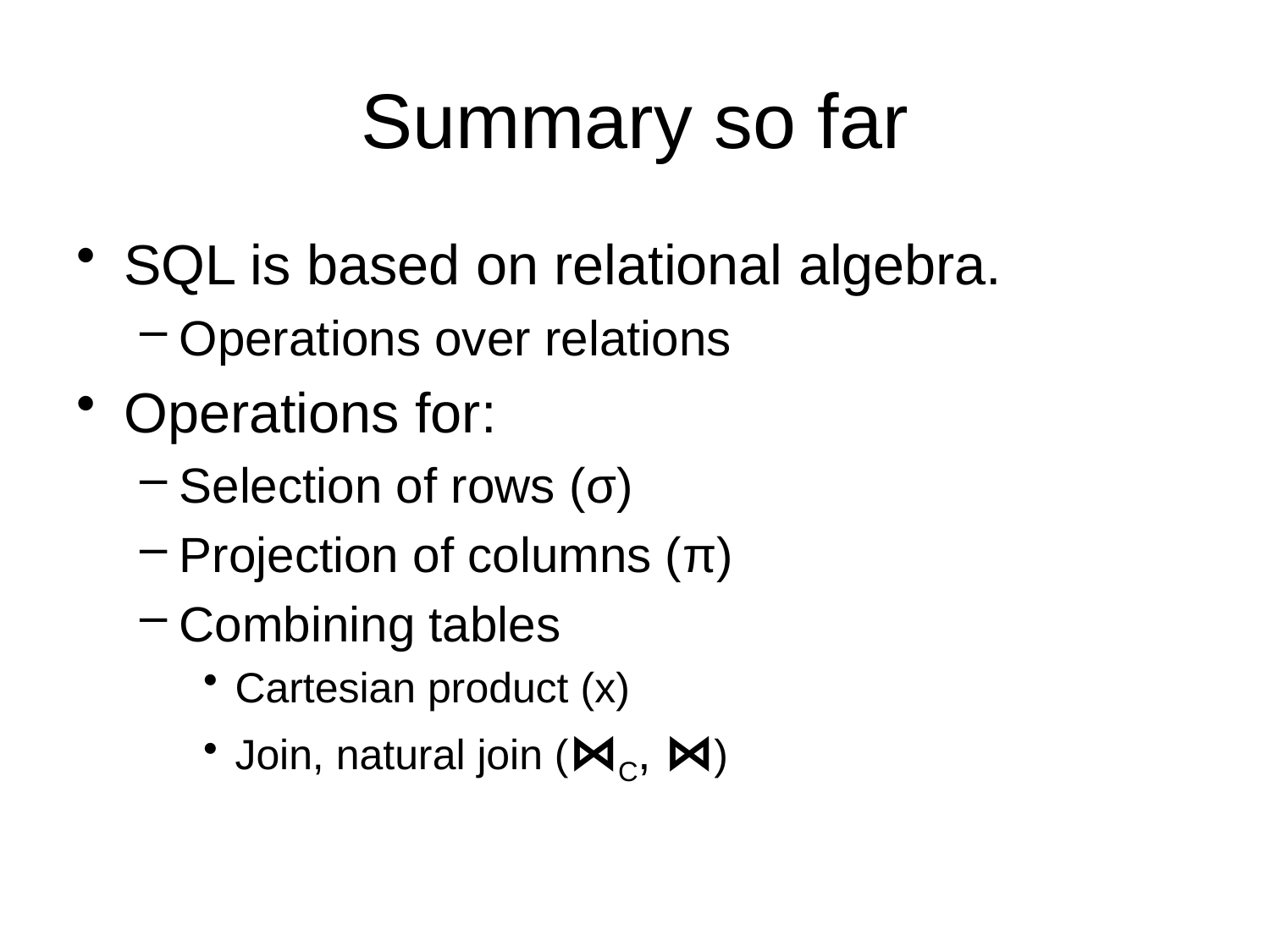

# Summary so far
SQL is based on relational algebra.
Operations over relations
Operations for:
Selection of rows (σ)
Projection of columns (π)
Combining tables
Cartesian product (x)
Join, natural join (⋈C, ⋈)